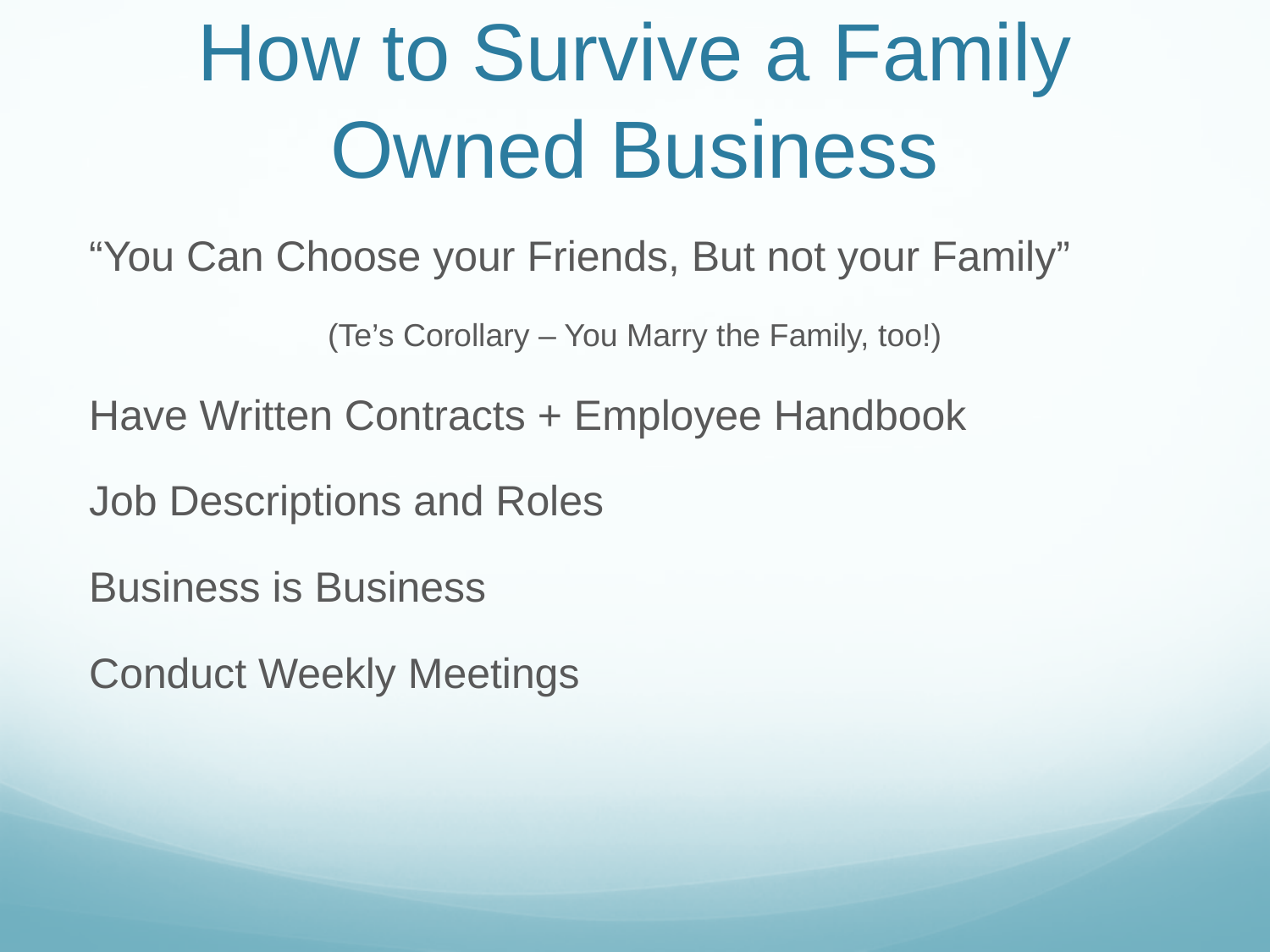

# How to Survive a Family Owned Business
“You Can Choose your Friends, But not your Family”
(Te’s Corollary – You Marry the Family, too!)
Have Written Contracts + Employee Handbook
Job Descriptions and Roles
Business is Business
Conduct Weekly Meetings